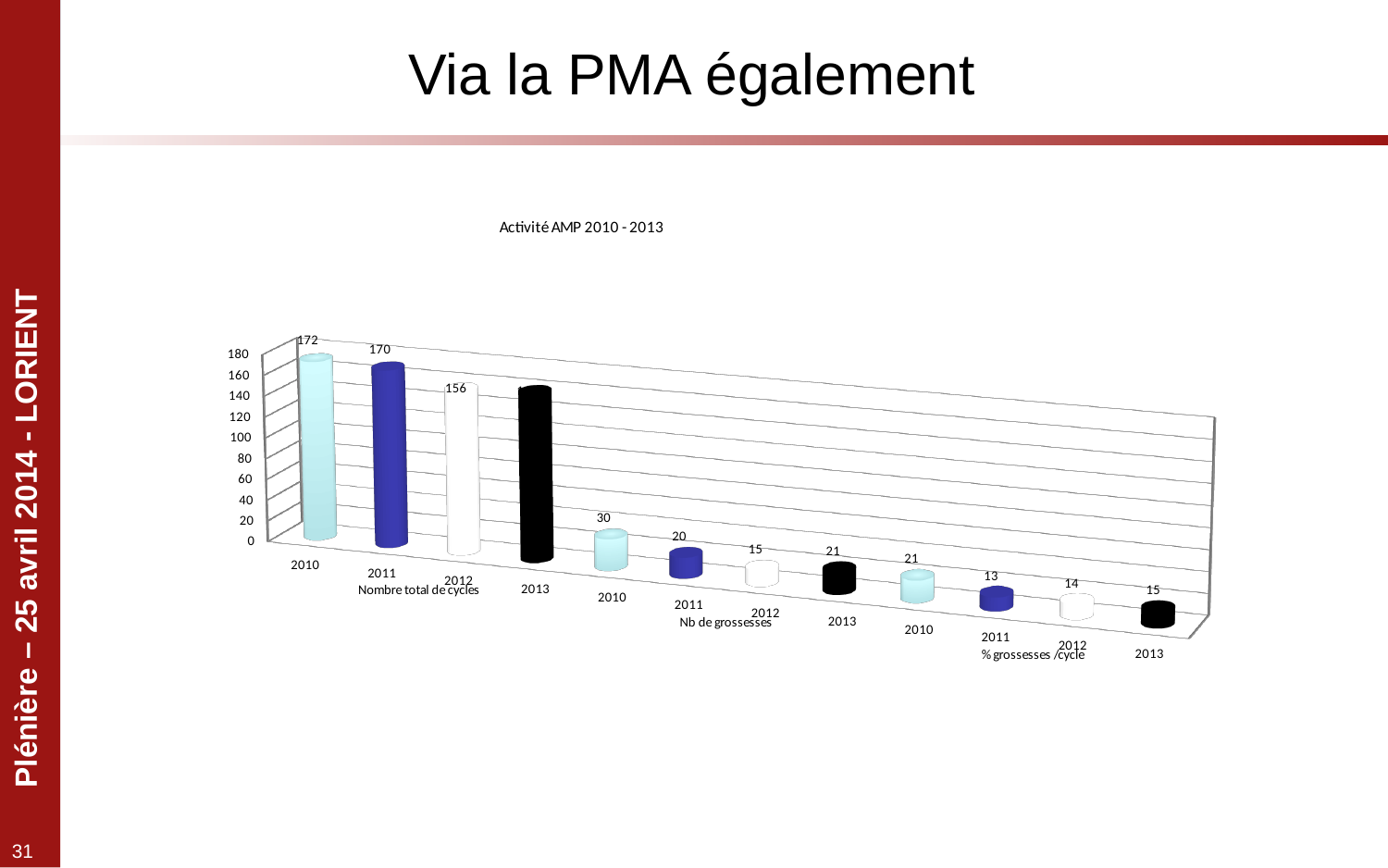

# Via la PMA également

[unsupported chart]